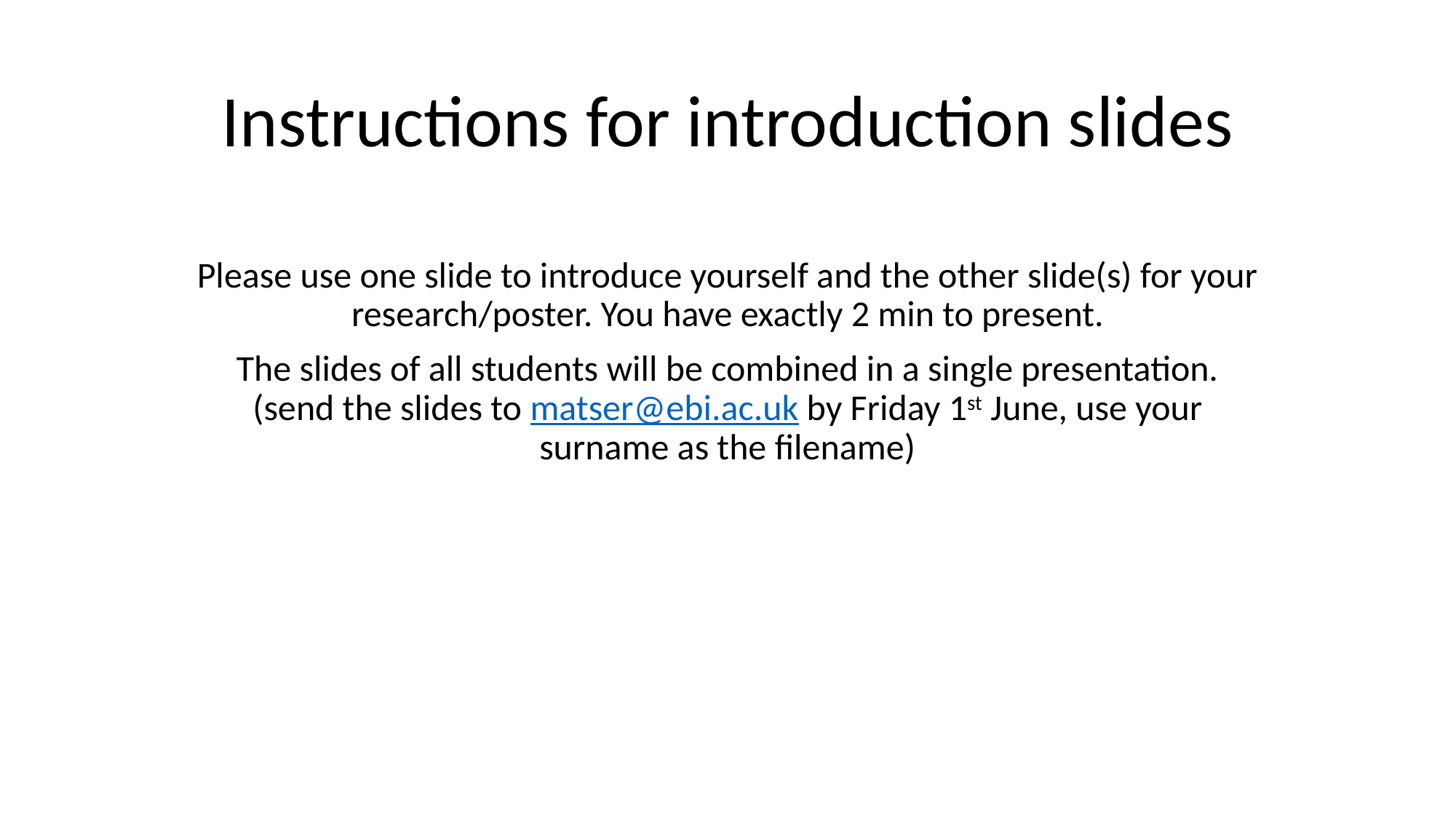

# Instructions for introduction slides
Please use one slide to introduce yourself and the other slide(s) for your research/poster. You have exactly 2 min to present.
The slides of all students will be combined in a single presentation. (send the slides to matser@ebi.ac.uk by Friday 1st June, use your surname as the filename)